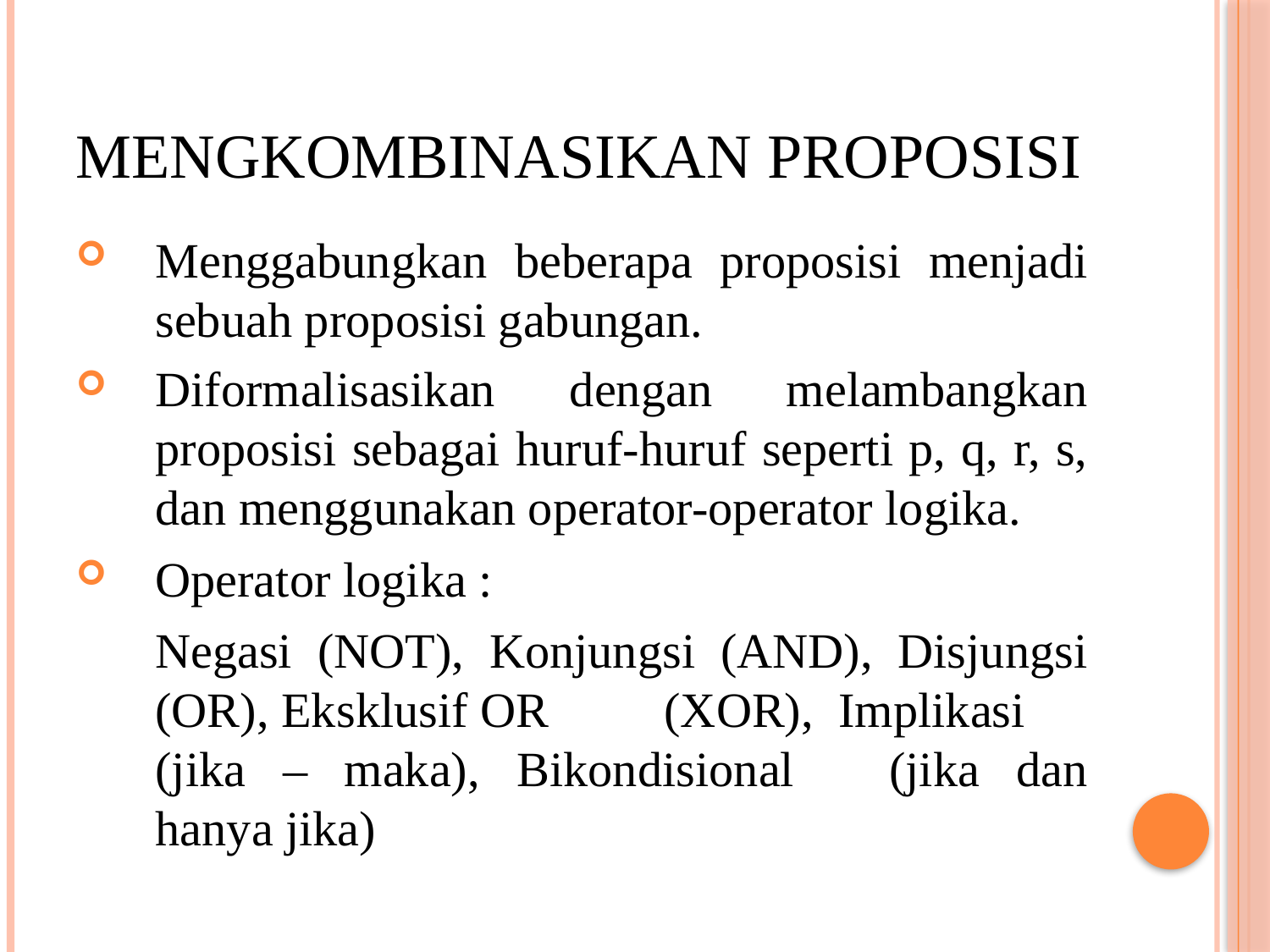

# Mengkombinasikan Proposisi
Menggabungkan beberapa proposisi menjadi sebuah proposisi gabungan.
Diformalisasikan dengan melambangkan proposisi sebagai huruf-huruf seperti p, q, r, s, dan menggunakan operator-operator logika.
Operator logika :
	Negasi (NOT), Konjungsi (AND), Disjungsi (OR), Eksklusif OR 	(XOR),  Implikasi      (jika – maka), Bikondisional 	(jika dan hanya jika)